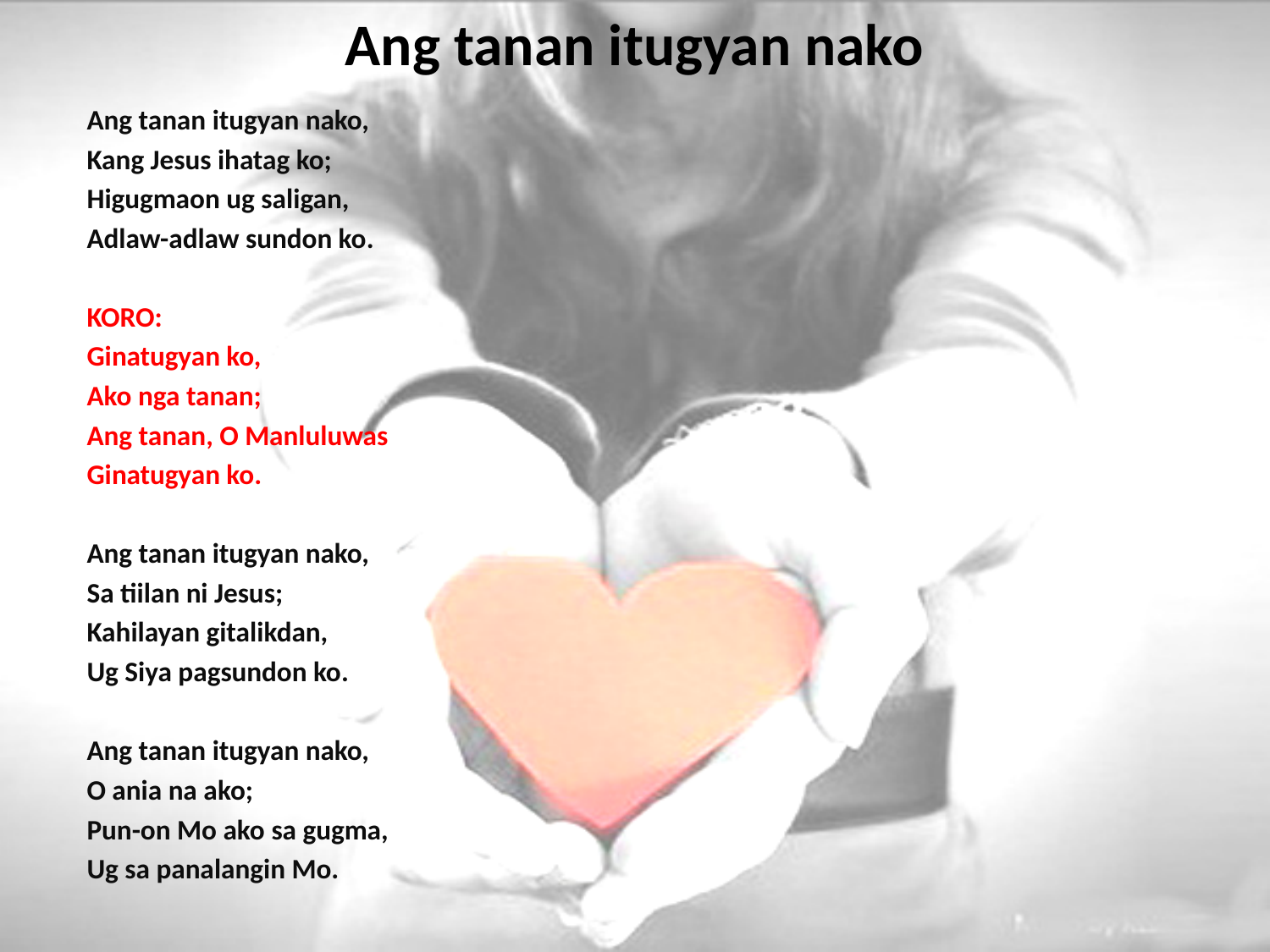

# Ang tanan itugyan nako
Ang tanan itugyan nako,
Kang Jesus ihatag ko;
Higugmaon ug saligan,
Adlaw-adlaw sundon ko.

KORO:
Ginatugyan ko,
Ako nga tanan;
Ang tanan, O Manluluwas
Ginatugyan ko.

Ang tanan itugyan nako,
Sa tiilan ni Jesus;
Kahilayan gitalikdan,
Ug Siya pagsundon ko.

Ang tanan itugyan nako,
O ania na ako;
Pun-on Mo ako sa gugma,
Ug sa panalangin Mo.